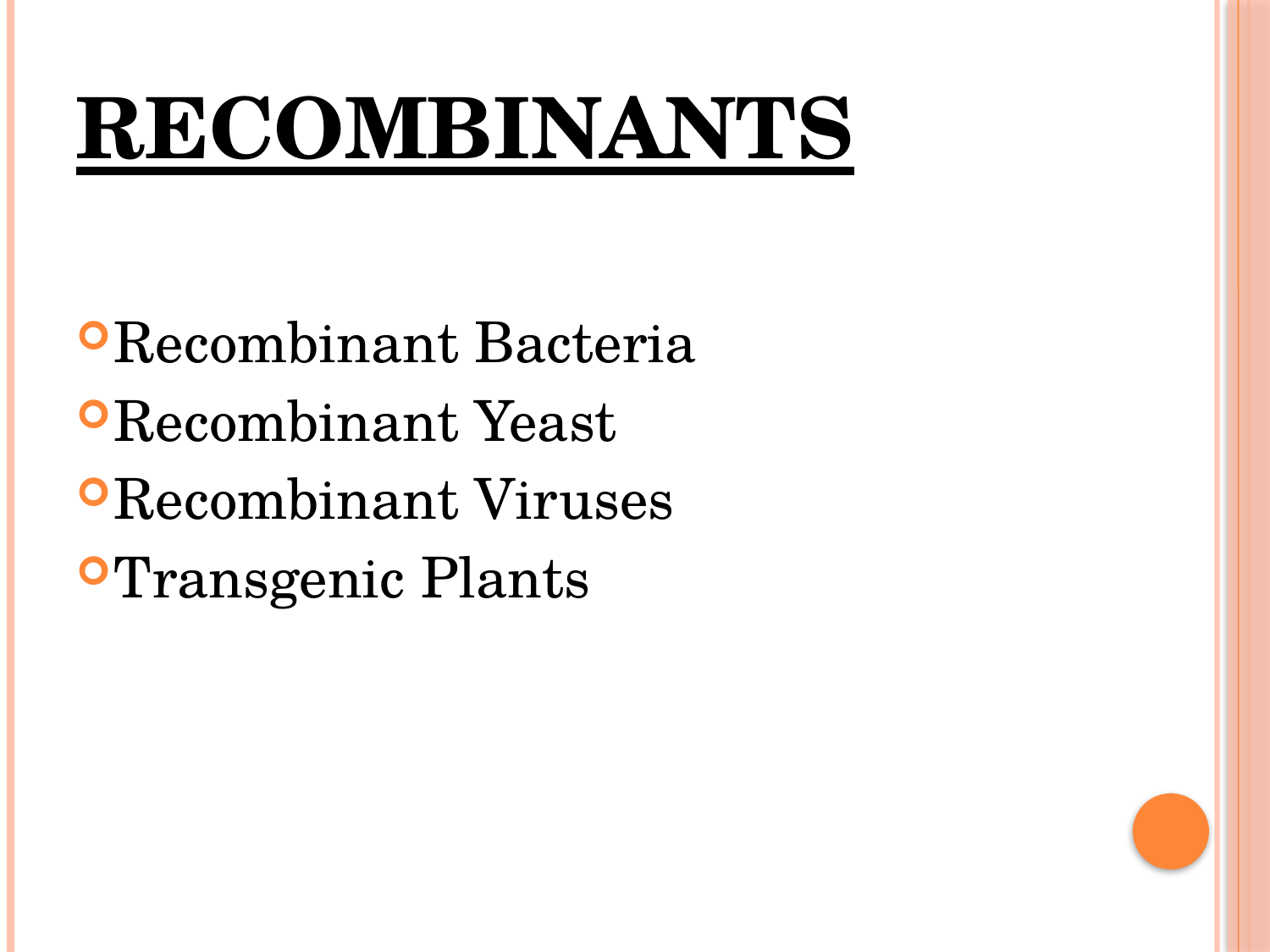

# RECOMBINANTS

Recombinant Bacteria
Recombinant Yeast
Recombinant Viruses
Transgenic Plants